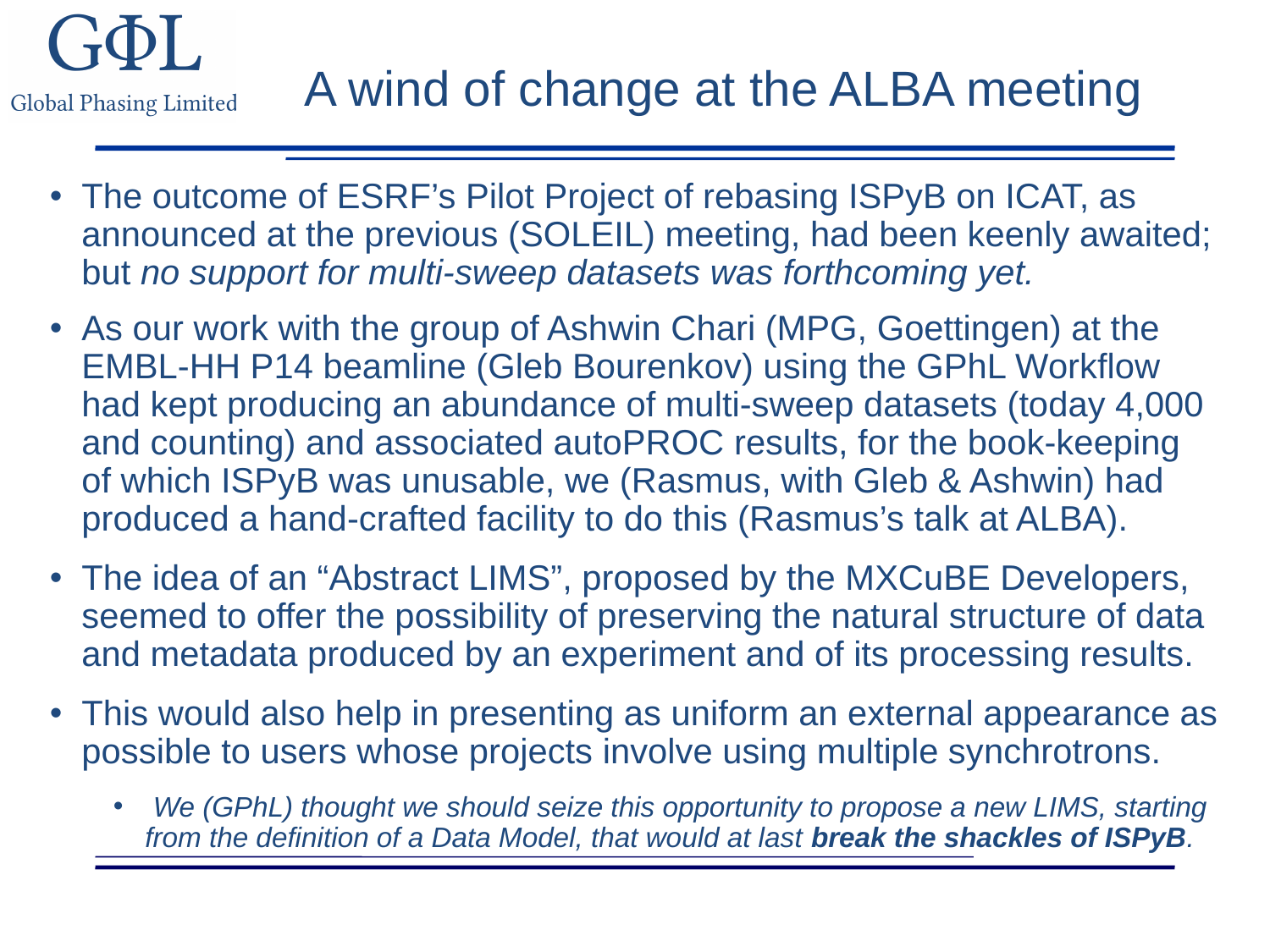

# A wind of change at the ALBA meeting
The outcome of ESRF’s Pilot Project of rebasing ISPyB on ICAT, as announced at the previous (SOLEIL) meeting, had been keenly awaited; but no support for multi-sweep datasets was forthcoming yet.
As our work with the group of Ashwin Chari (MPG, Goettingen) at the EMBL-HH P14 beamline (Gleb Bourenkov) using the GPhL Workflow had kept producing an abundance of multi-sweep datasets (today 4,000 and counting) and associated autoPROC results, for the book-keeping of which ISPyB was unusable, we (Rasmus, with Gleb & Ashwin) had produced a hand-crafted facility to do this (Rasmus’s talk at ALBA).
The idea of an “Abstract LIMS”, proposed by the MXCuBE Developers, seemed to offer the possibility of preserving the natural structure of data and metadata produced by an experiment and of its processing results.
This would also help in presenting as uniform an external appearance as possible to users whose projects involve using multiple synchrotrons.
 We (GPhL) thought we should seize this opportunity to propose a new LIMS, starting from the definition of a Data Model, that would at last break the shackles of ISPyB.